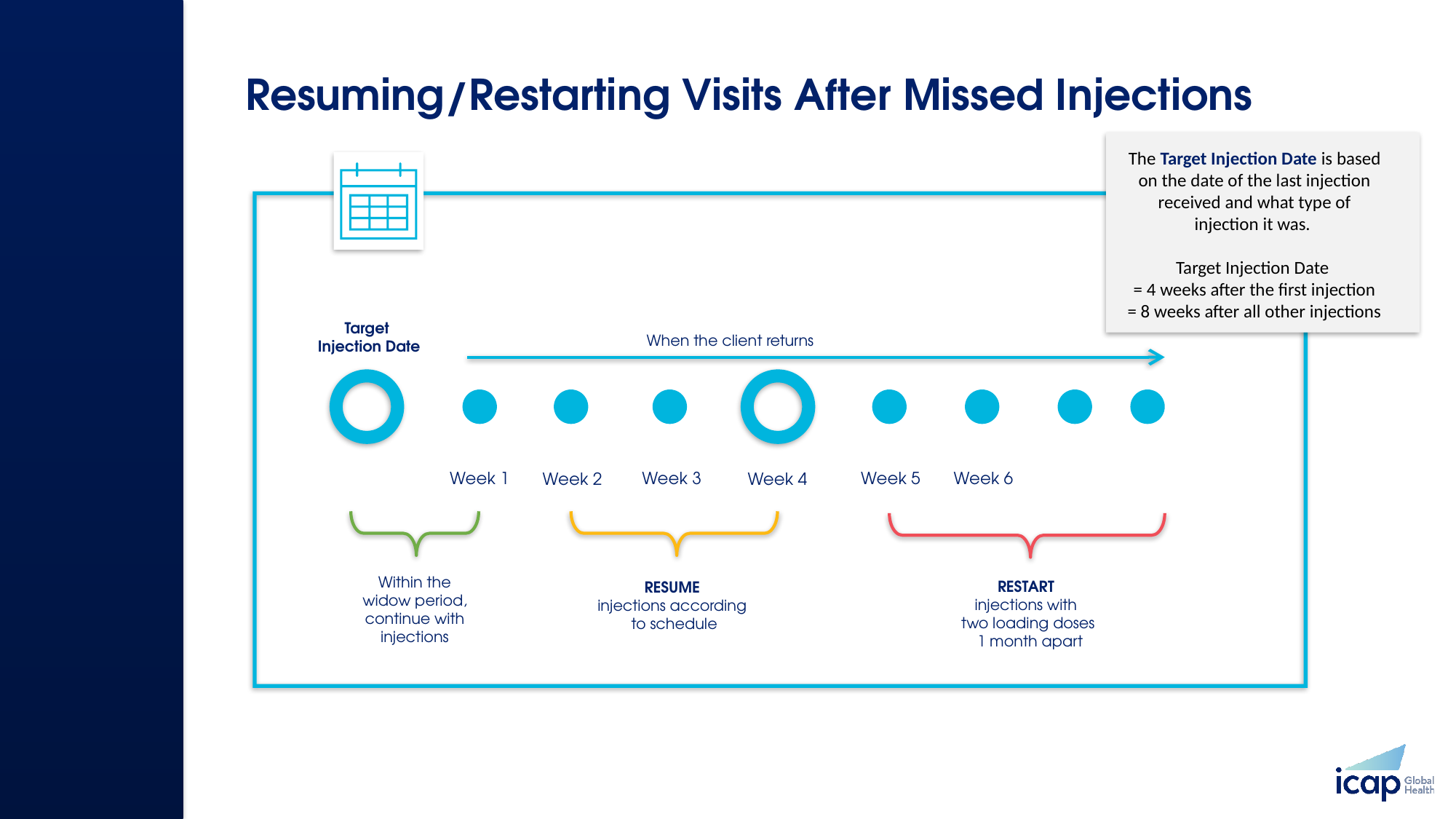

# Resuming/Restarting Visits After Missed Injections​

The Target Injection Date is based on the date of the last injection received and what type of injection it was.

Target Injection Date
= 4 weeks after the first injection
= 8 weeks after all other injections

Target
 Injection Date
When the client returns

Week 3
Week 1
Week 5
Week 6
Week 2
Week 4

Within the widow period, continue with injections
RESTART
injections with
two loading doses
 1 month apart
RESUME
injections according
to schedule